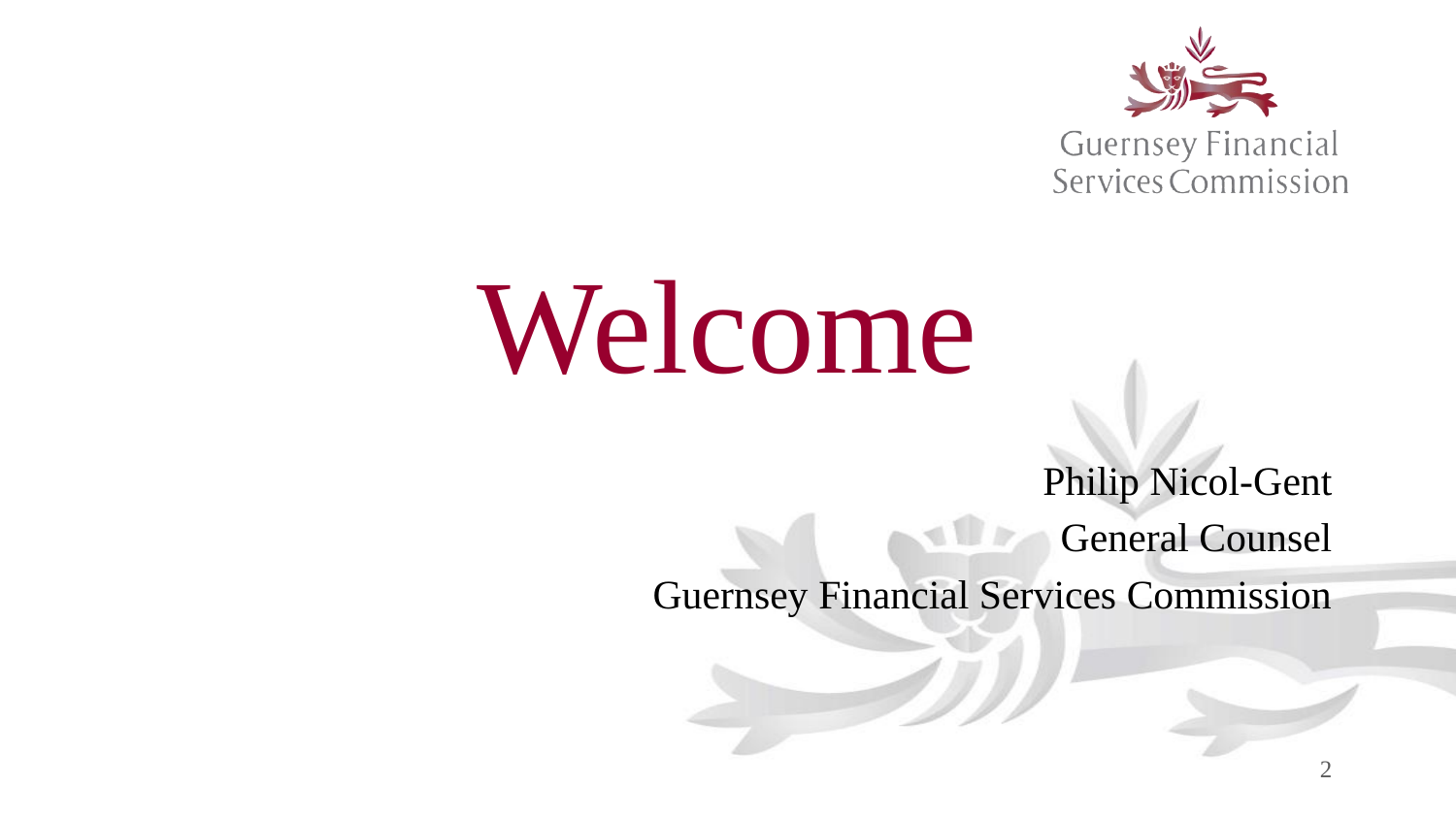

# Welcome

Philip Nicol-Gent
General Counsel
Guernsey Financial Services Commission
2